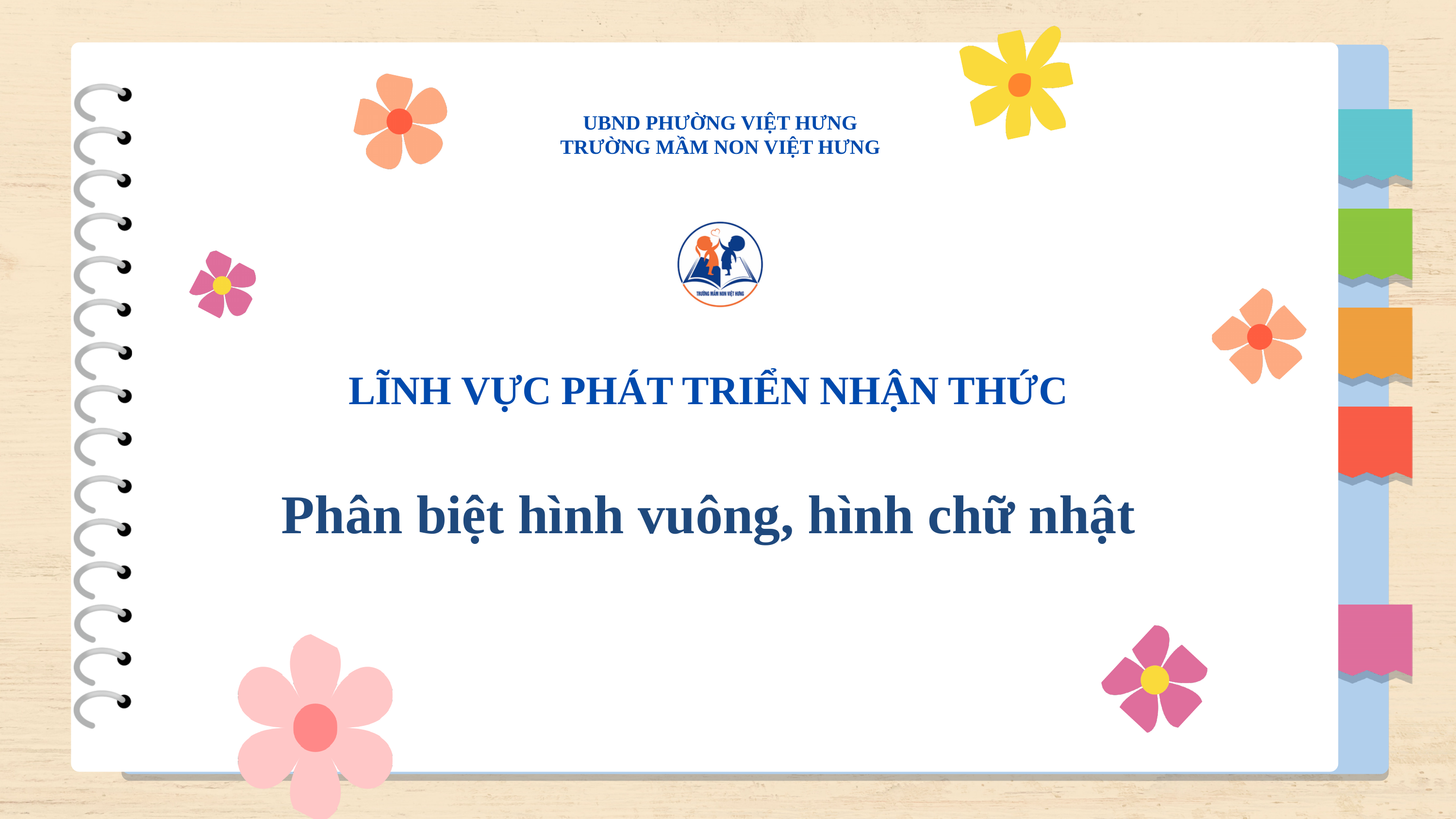

UBND PHƯỜNG VIỆT HƯNG
TRƯỜNG MẦM NON VIỆT HƯNG

LĨNH VỰC PHÁT TRIỂN NHẬN THỨC

Phân biệt hình vuông, hình chữ nhật